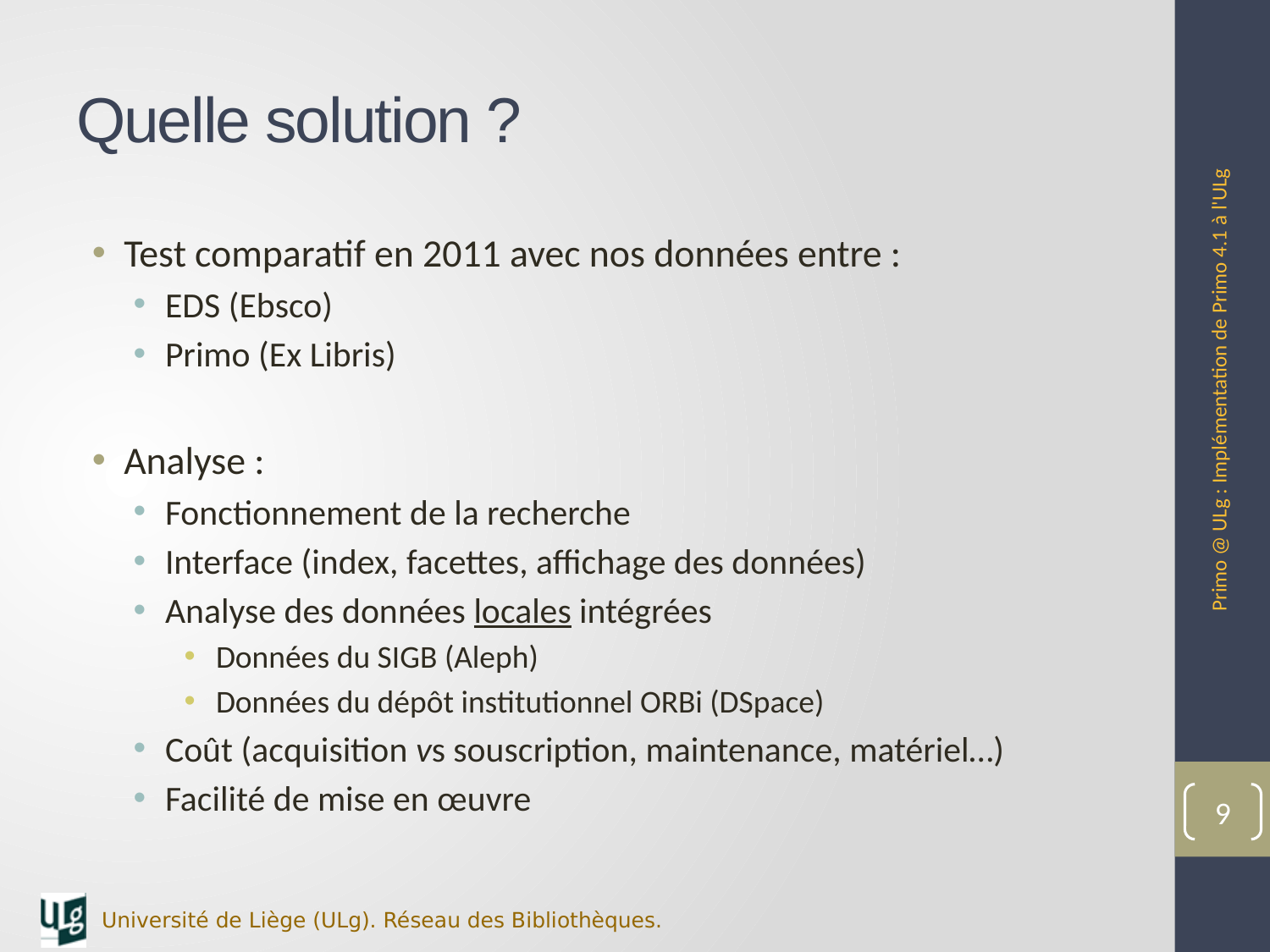

# Quelle solution ?
Test comparatif en 2011 avec nos données entre :
EDS (Ebsco)
Primo (Ex Libris)

Analyse :
Fonctionnement de la recherche
Interface (index, facettes, affichage des données)
Analyse des données locales intégrées
Données du SIGB (Aleph)
Données du dépôt institutionnel ORBi (DSpace)
Coût (acquisition vs souscription, maintenance, matériel…)
Facilité de mise en œuvre
Primo @ ULg : Implémentation de Primo 4.1 à l'ULg
9